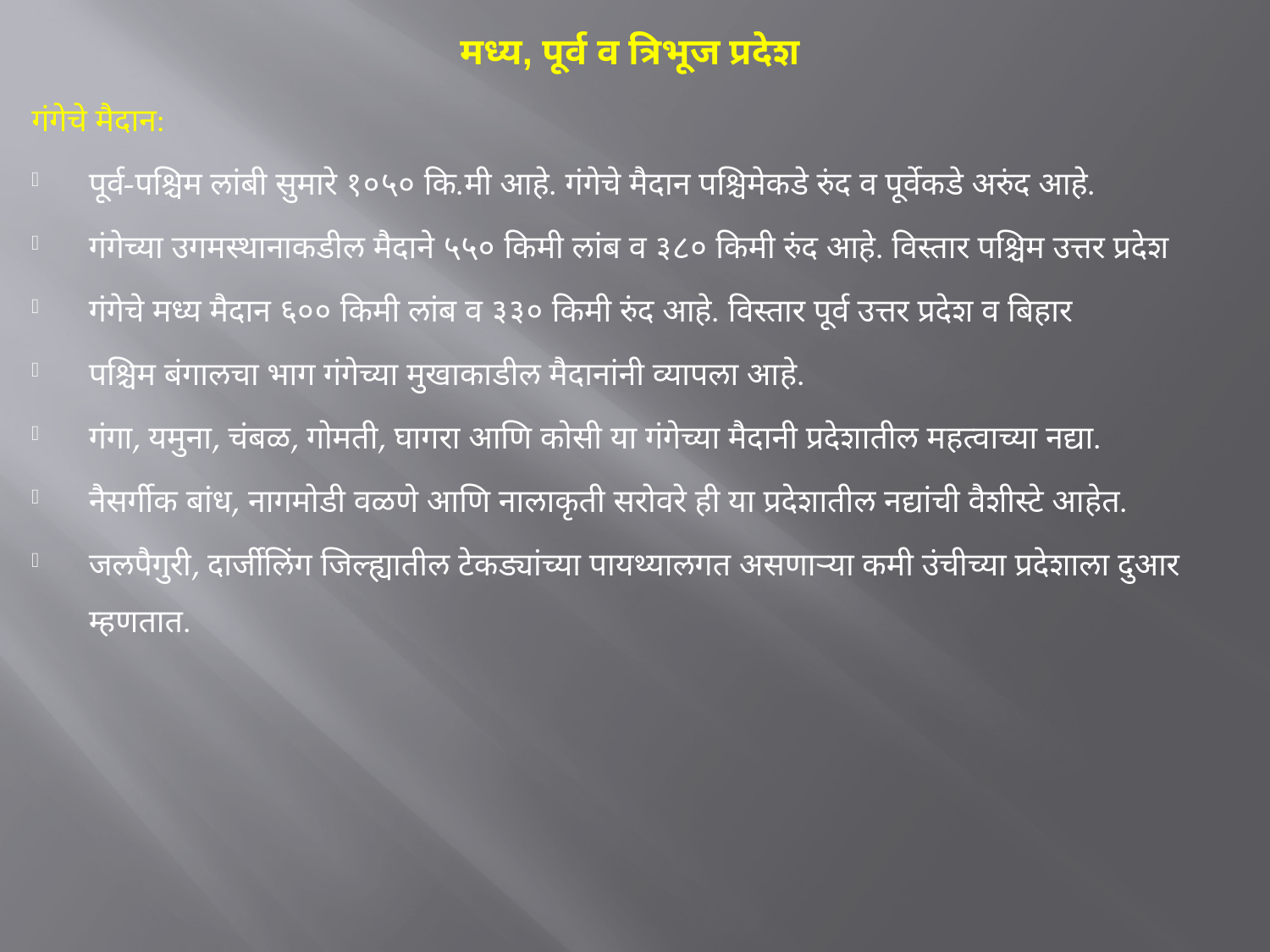

# मध्य, पूर्व व त्रिभूज प्रदेश
गंगेचे मैदान:
पूर्व-पश्चिम लांबी सुमारे १०५० कि.मी आहे. गंगेचे मैदान पश्चिमेकडे रुंद व पूर्वेकडे अरुंद आहे.
गंगेच्या उगमस्थानाकडील मैदाने ५५० किमी लांब व ३८० किमी रुंद आहे. विस्तार पश्चिम उत्तर प्रदेश
गंगेचे मध्य मैदान ६०० किमी लांब व ३३० किमी रुंद आहे. विस्तार पूर्व उत्तर प्रदेश व बिहार
पश्चिम बंगालचा भाग गंगेच्या मुखाकाडील मैदानांनी व्यापला आहे.
गंगा, यमुना, चंबळ, गोमती, घागरा आणि कोसी या गंगेच्या मैदानी प्रदेशातील महत्वाच्या नद्या.
नैसर्गीक बांध, नागमोडी वळणे आणि नालाकृती सरोवरे ही या प्रदेशातील नद्यांची वैशीस्टे आहेत.
जलपैगुरी, दार्जीलिंग जिल्ह्यातील टेकड्यांच्या पायथ्यालगत असणाऱ्या कमी उंचीच्या प्रदेशाला दुआर म्हणतात.